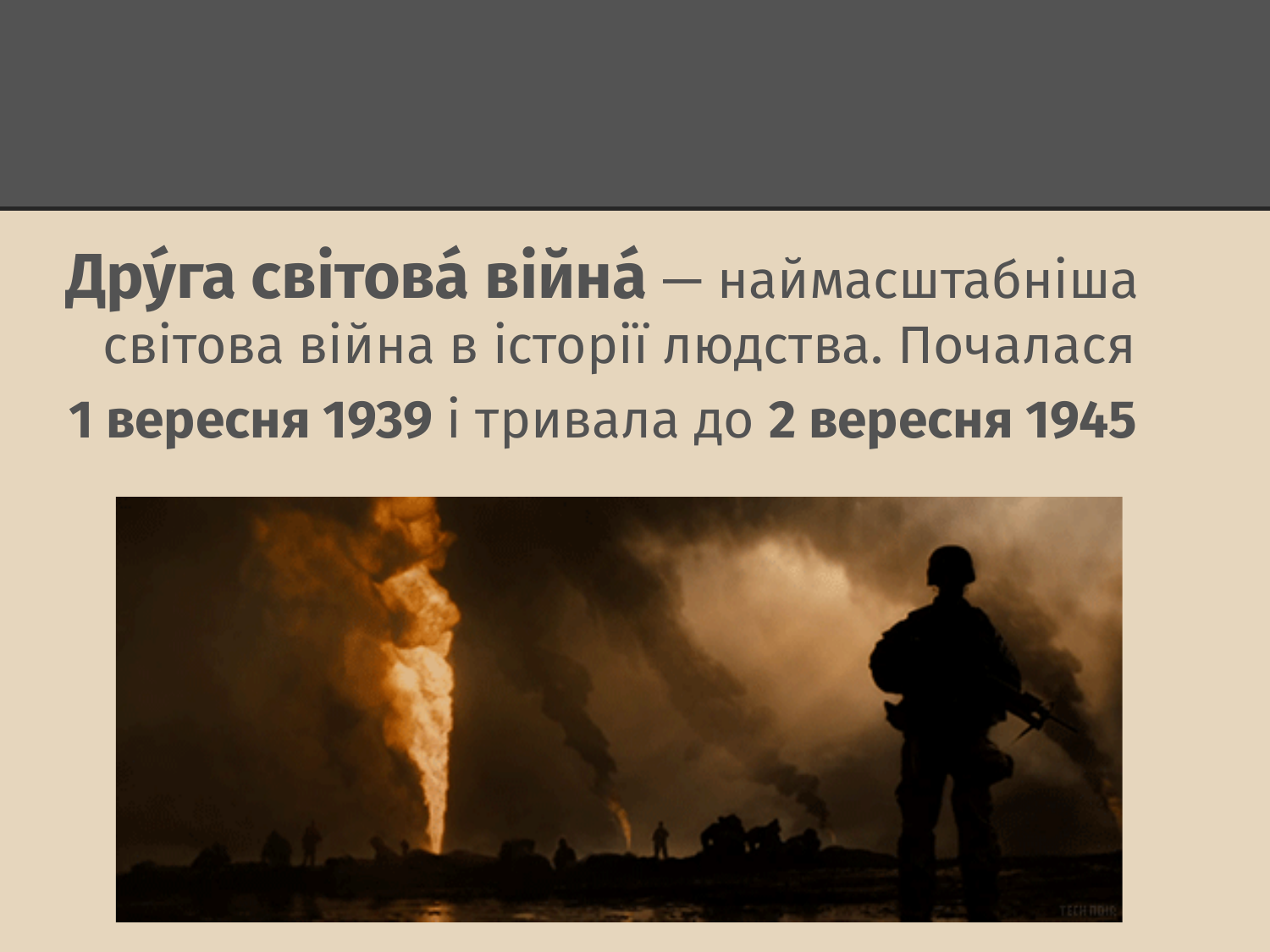

Дру́га світова́ війна́ — наймасштабніша світова війна в історії людства. Почалася
1 вересня 1939 і тривала до 2 вересня 1945